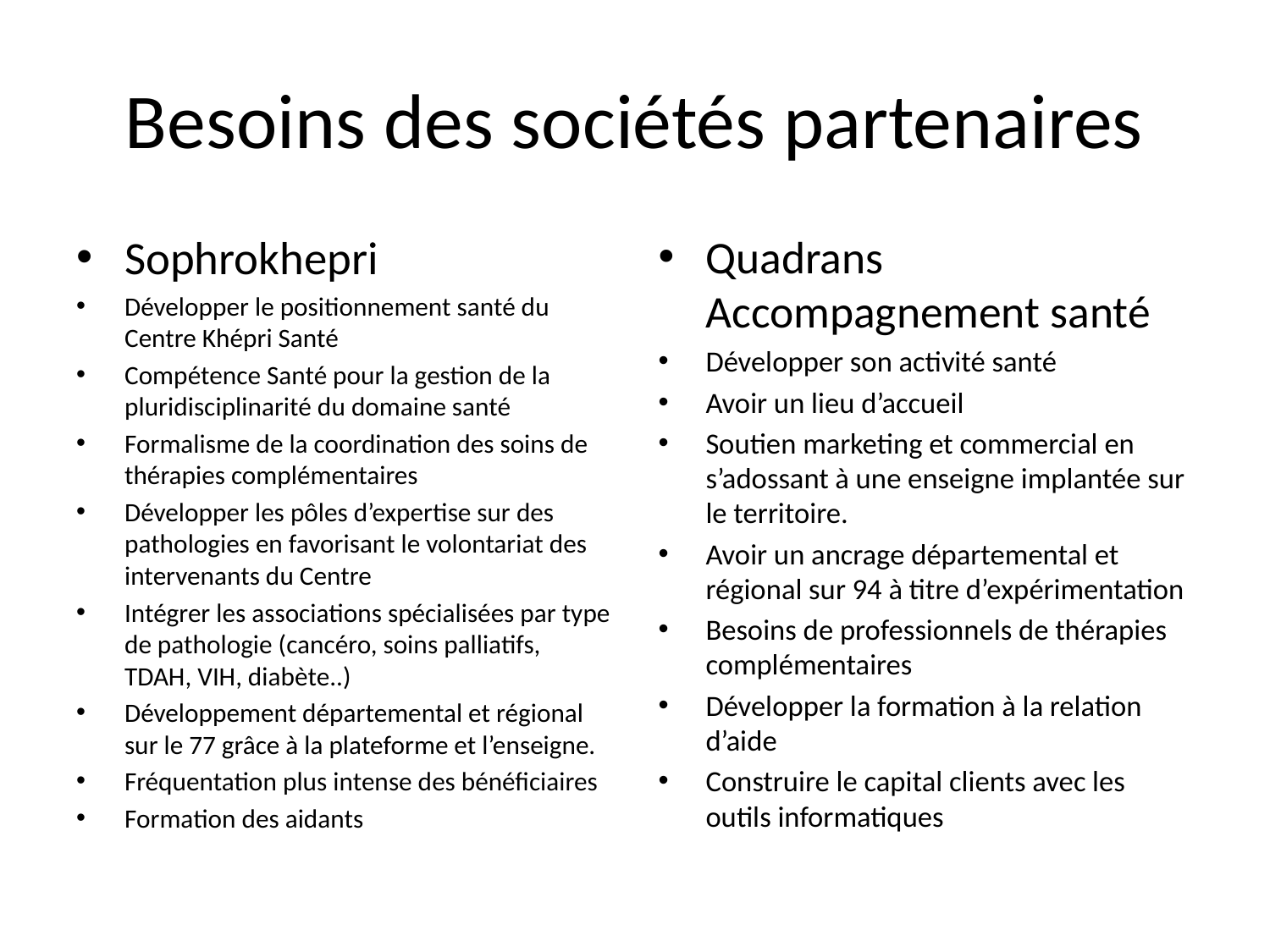

# Besoins des sociétés partenaires
Sophrokhepri
Développer le positionnement santé du Centre Khépri Santé
Compétence Santé pour la gestion de la pluridisciplinarité du domaine santé
Formalisme de la coordination des soins de thérapies complémentaires
Développer les pôles d’expertise sur des pathologies en favorisant le volontariat des intervenants du Centre
Intégrer les associations spécialisées par type de pathologie (cancéro, soins palliatifs, TDAH, VIH, diabète..)
Développement départemental et régional sur le 77 grâce à la plateforme et l’enseigne.
Fréquentation plus intense des bénéficiaires
Formation des aidants
Quadrans Accompagnement santé
Développer son activité santé
Avoir un lieu d’accueil
Soutien marketing et commercial en s’adossant à une enseigne implantée sur le territoire.
Avoir un ancrage départemental et régional sur 94 à titre d’expérimentation
Besoins de professionnels de thérapies complémentaires
Développer la formation à la relation d’aide
Construire le capital clients avec les outils informatiques